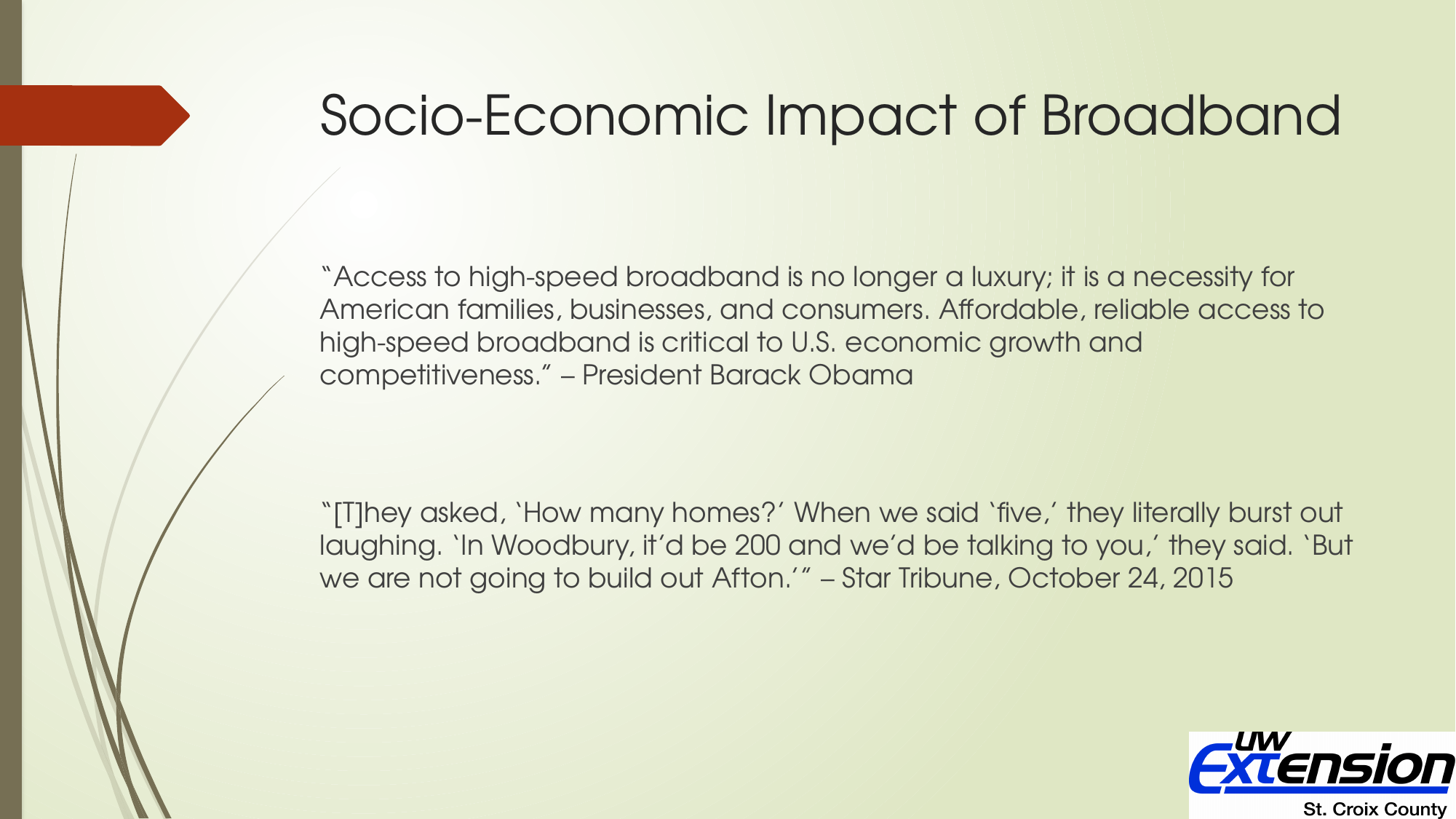

# Socio-Economic Impact of Broadband
“Access to high-speed broadband is no longer a luxury; it is a necessity for American families, businesses, and consumers. Affordable, reliable access to high-speed broadband is critical to U.S. economic growth and competitiveness.” – President Barack Obama
“[T]hey asked, ‘How many homes?’ When we said ‘five,’ they literally burst out laughing. ‘In Woodbury, it’d be 200 and we’d be talking to you,’ they said. ‘But we are not going to build out Afton.’” – Star Tribune, October 24, 2015